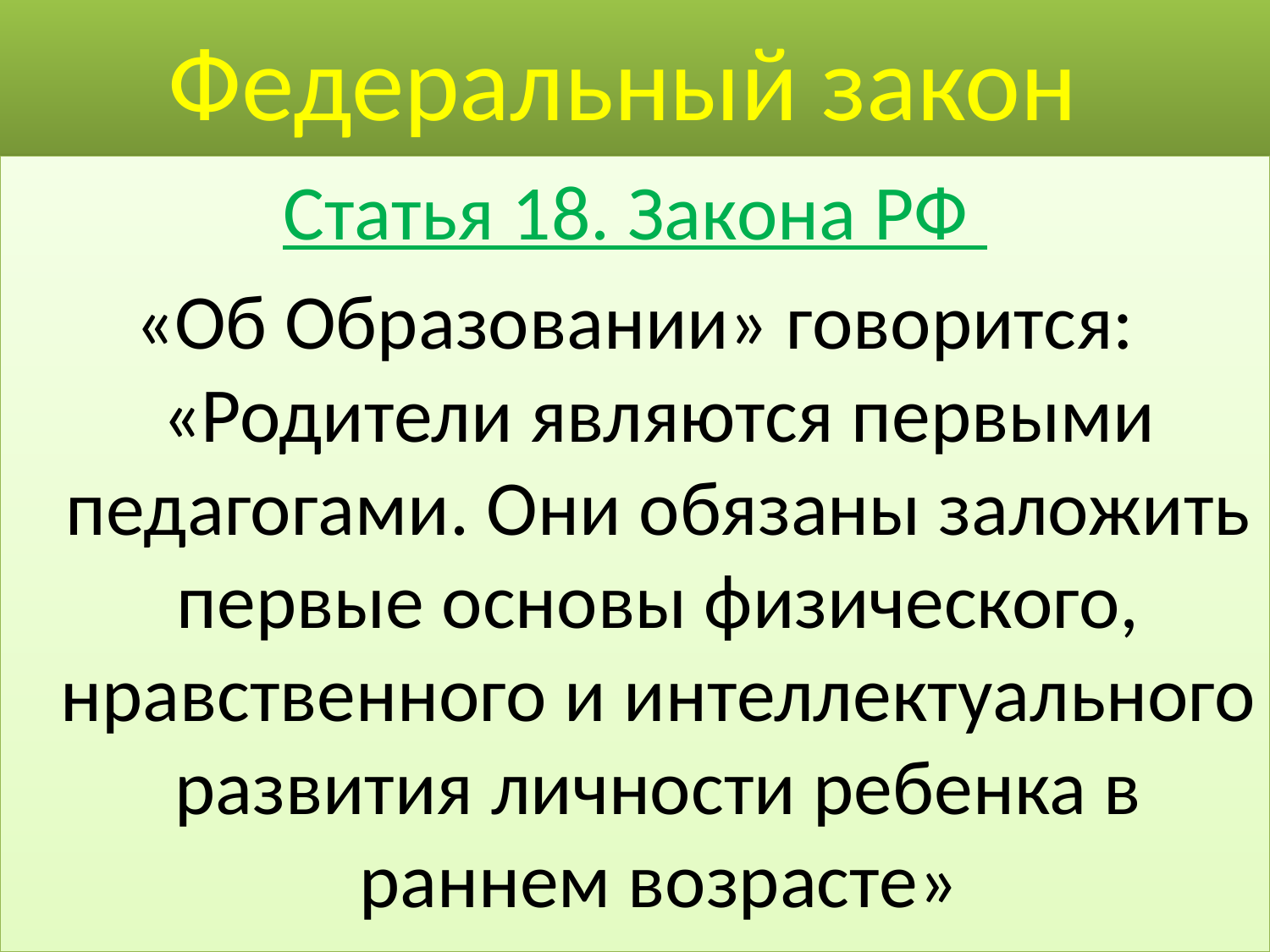

# Федеральный закон
Статья 18. Закона РФ
«Об Образовании» говорится: «Родители являются первыми педагогами. Они обязаны заложить первые основы физического, нравственного и интеллектуального развития личности ребенка в раннем возрасте»